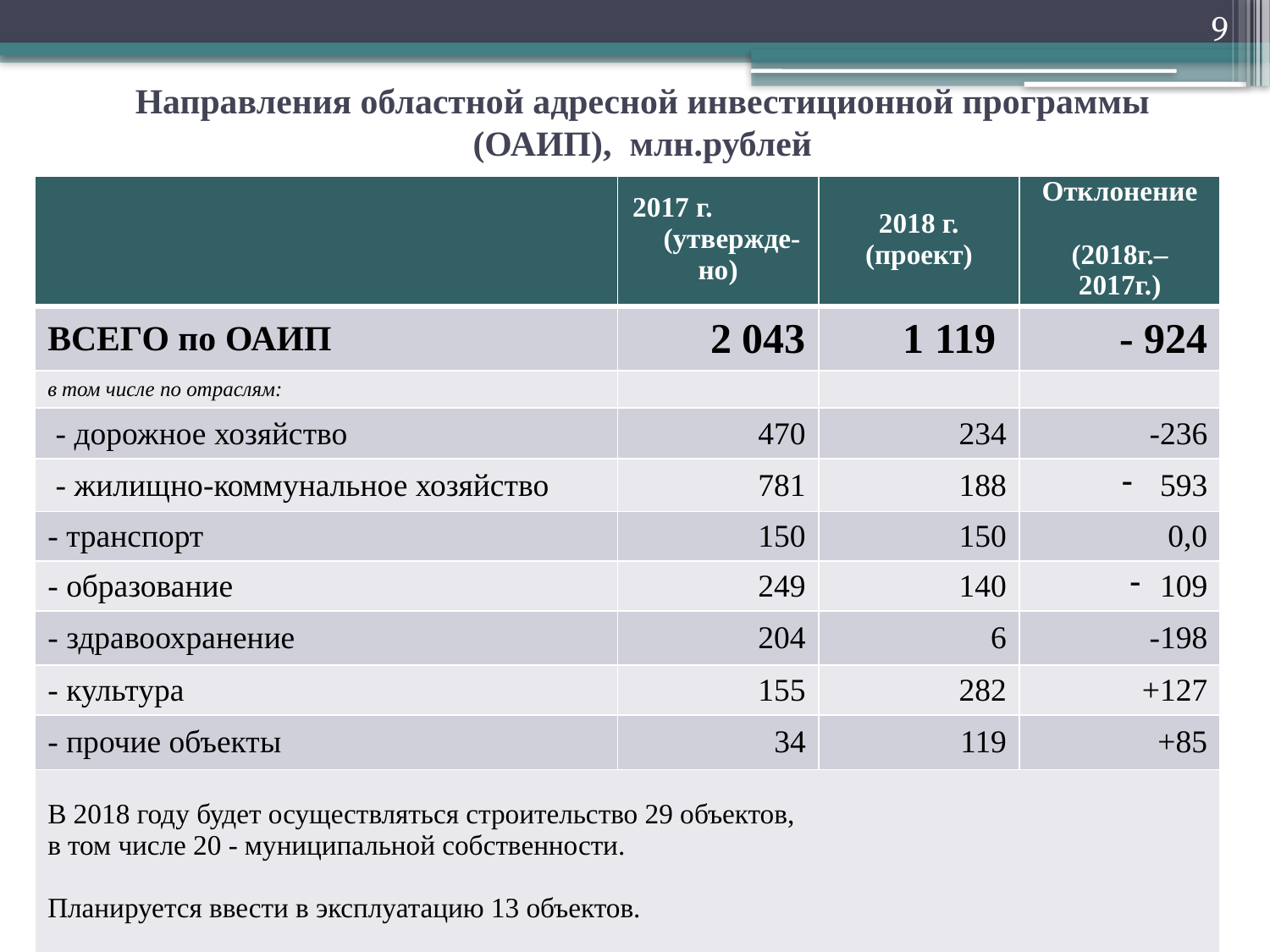

9
# Направления областной адресной инвестиционной программы (ОАИП),  млн.рублей
|  | 2017 г. (утвержде-но) | 2018 г. (проект) | Отклонение (2018г.–2017г.) |
| --- | --- | --- | --- |
| ВСЕГО по ОАИП | 2 043 | 1 119 | - 924 |
| в том числе по отраслям: |  |  |  |
| - дорожное хозяйство | 470 | 234 | -236 |
| - жилищно-коммунальное хозяйство | 781 | 188 | 593 |
| - транспорт | 150 | 150 | 0,0 |
| - образование | 249 | 140 | 109 |
| - здравоохранение | 204 | 6 | -198 |
| - культура | 155 | 282 | +127 |
| - прочие объекты | 34 | 119 | +85 |
| В 2018 году будет осуществляться строительство 29 объектов, в том числе 20 - муниципальной собственности. Планируется ввести в эксплуатацию 13 объектов. |  |  |  |